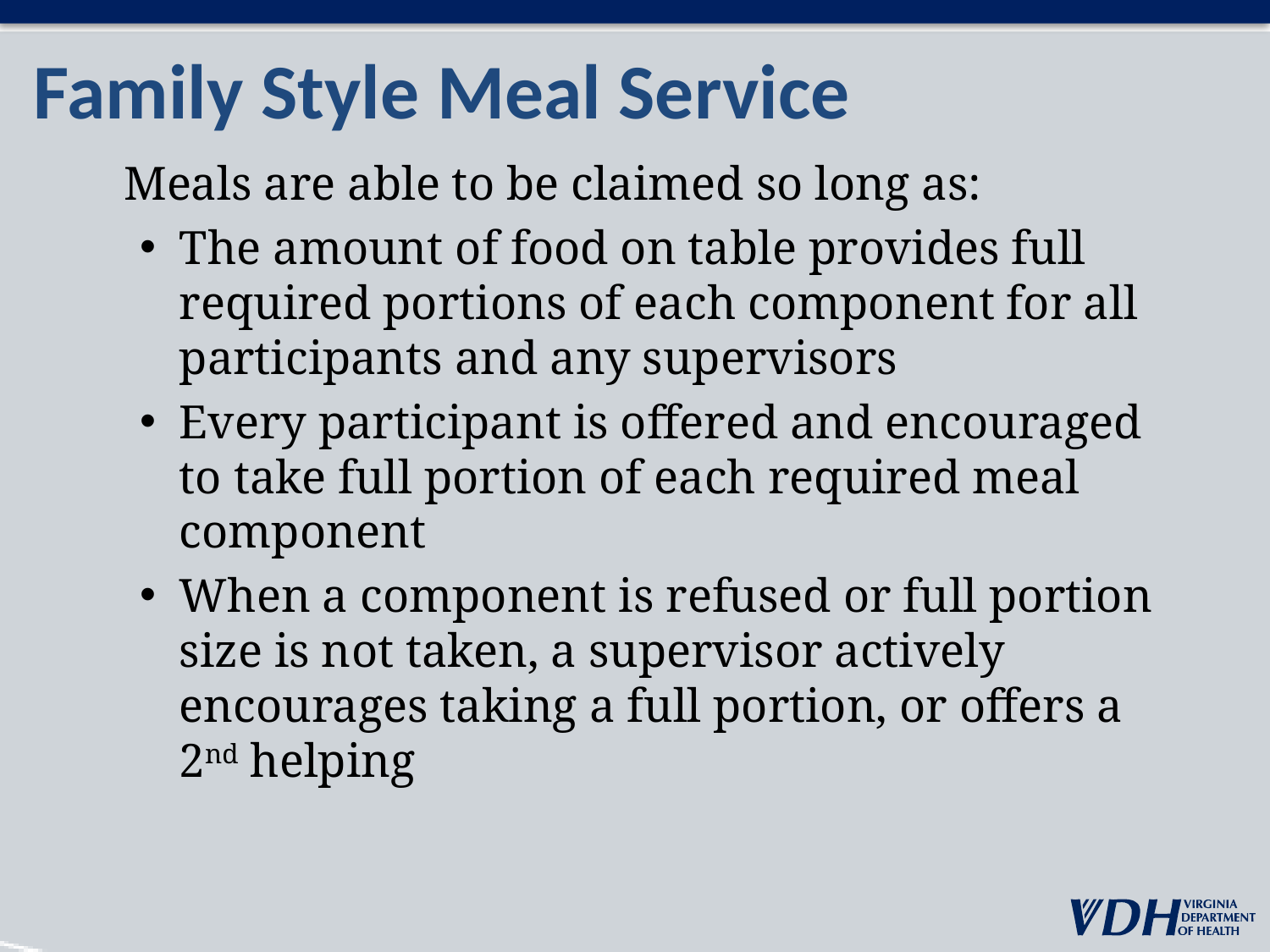

# Family Style Meal Service
    Meals are able to be claimed so long as:
The amount of food on table provides full required portions of each component for all participants and any supervisors
Every participant is offered and encouraged to take full portion of each required meal component
When a component is refused or full portion size is not taken, a supervisor actively encourages taking a full portion, or offers a 2nd helping